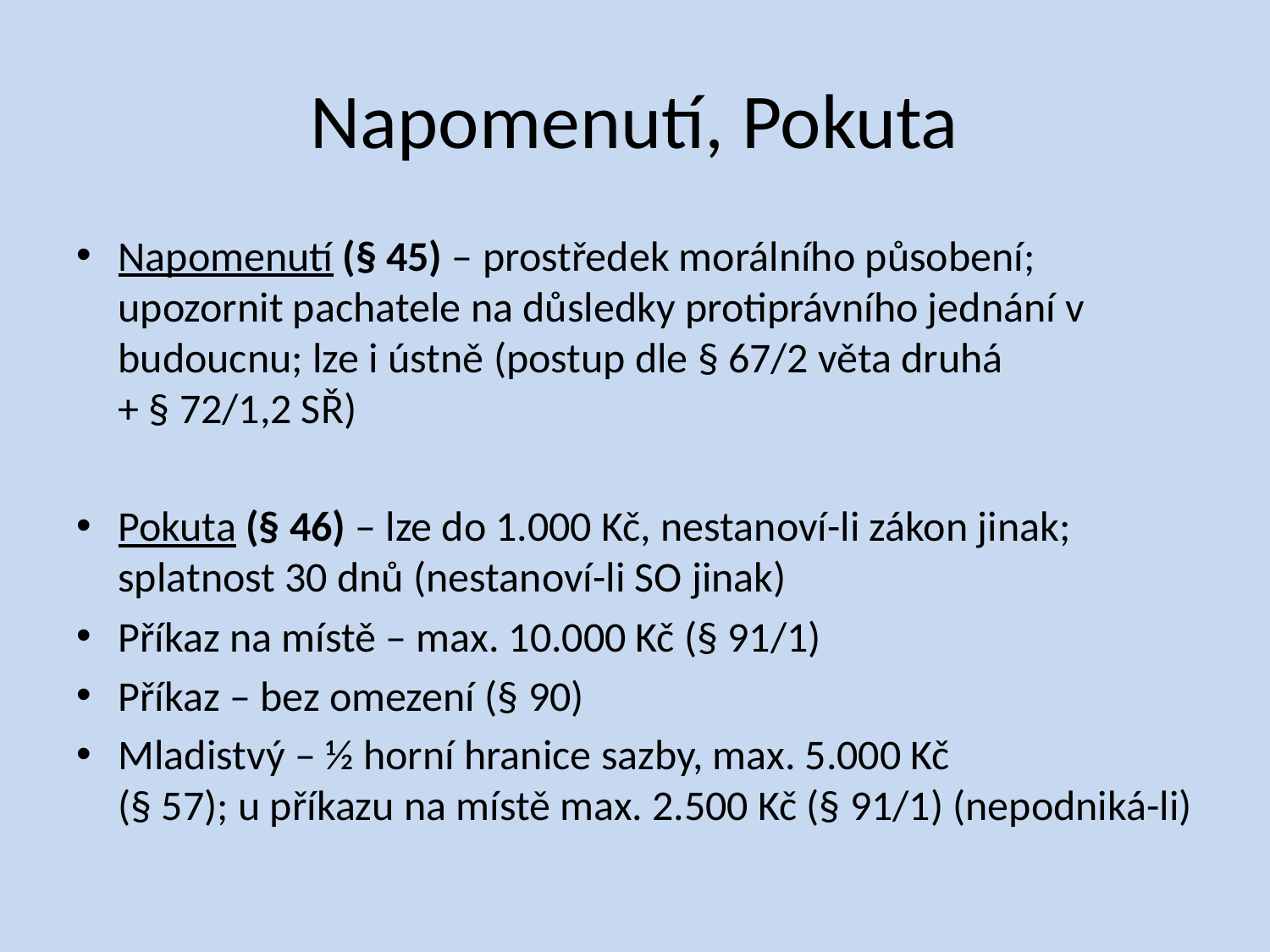

# Napomenutí, Pokuta
Napomenutí (§ 45) – prostředek morálního působení; upozornit pachatele na důsledky protiprávního jednání v budoucnu; lze i ústně (postup dle § 67/2 věta druhá
+ § 72/1,2 SŘ)

Pokuta (§ 46) – lze do 1.000 Kč, nestanoví-li zákon jinak; splatnost 30 dnů (nestanoví-li SO jinak)
Příkaz na místě – max. 10.000 Kč (§ 91/1)
Příkaz – bez omezení (§ 90)
Mladistvý – ½ horní hranice sazby, max. 5.000 Kč
(§ 57); u příkazu na místě max. 2.500 Kč (§ 91/1) (nepodniká-li)